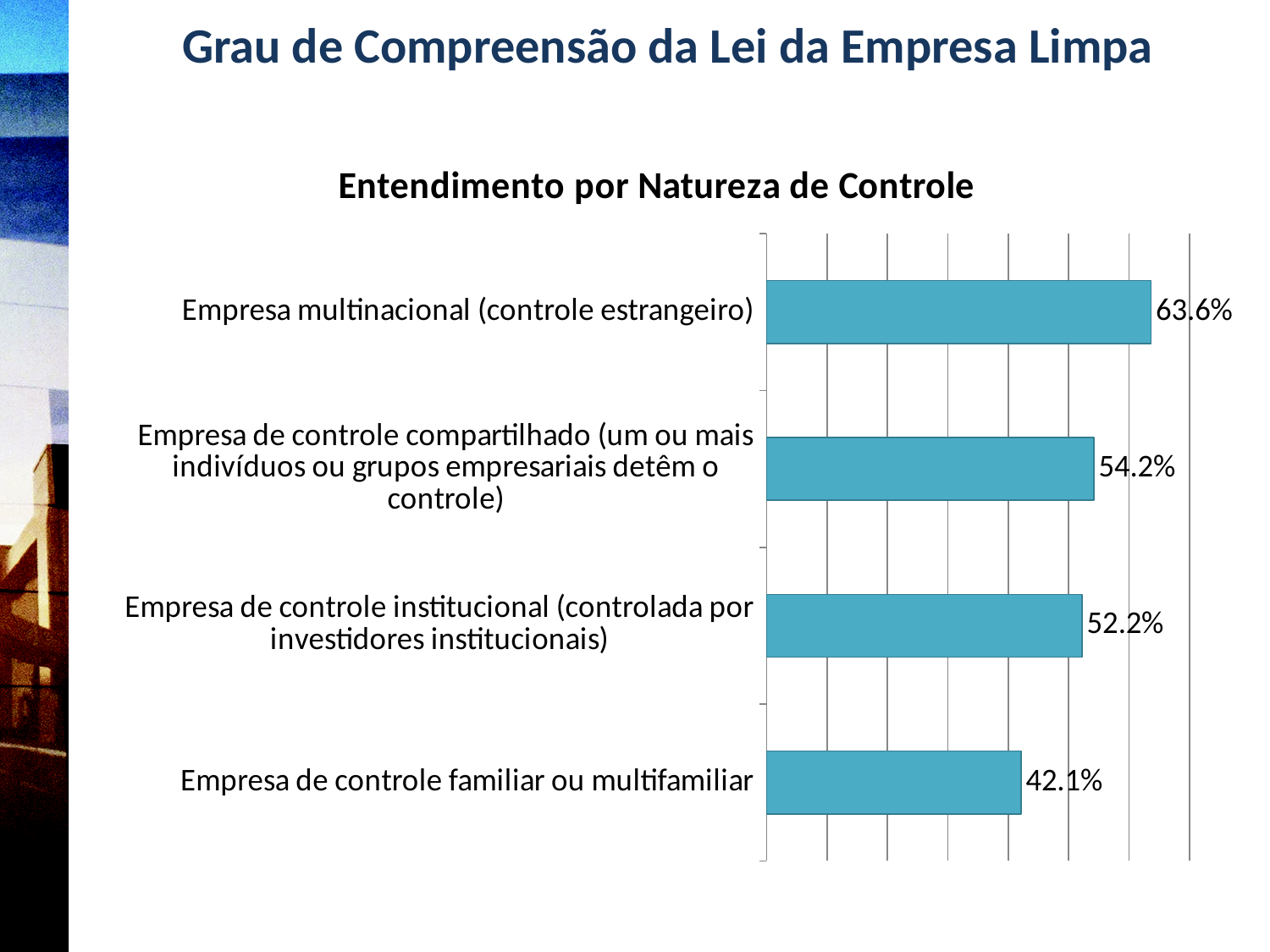

Grau de Compreensão da Lei da Empresa Limpa

### Chart: Entendimento por Natureza de Controle

| Category | Mesclado |
|---|---|
| Empresa de controle familiar ou multifamiliar | 0.42105263157894735 |
| Empresa de controle institucional (controlada por investidores institucionais) | 0.5222222222222223 |
| Empresa de controle compartilhado (um ou mais indivíduos ou grupos empresariais detêm o controle) | 0.5416666666666666 |
| Empresa multinacional (controle estrangeiro) | 0.6363636363636364 |